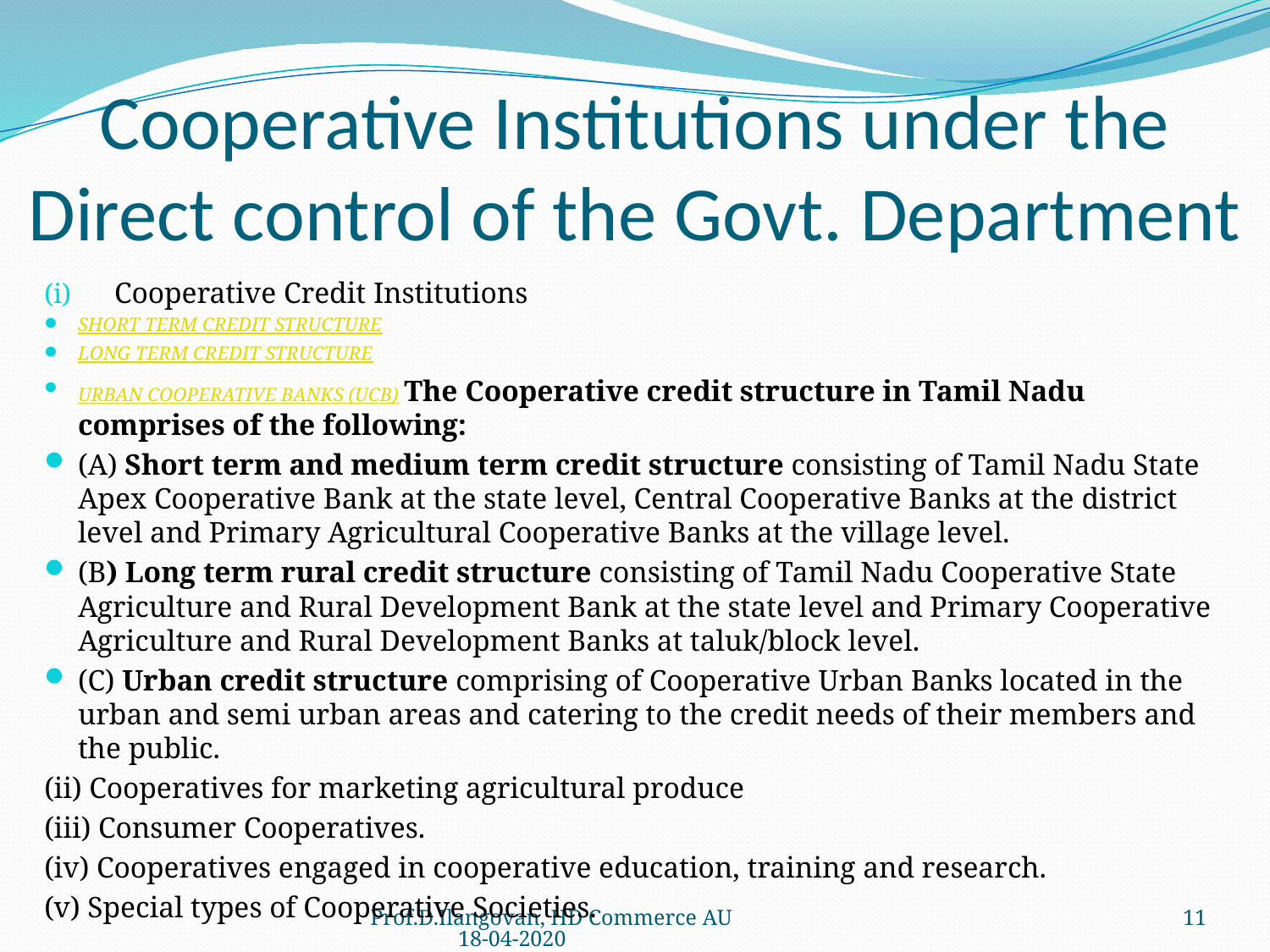

# Cooperative Institutions under the Direct control of the Govt. Department
Cooperative Credit Institutions
SHORT TERM CREDIT STRUCTURE
LONG TERM CREDIT STRUCTURE
URBAN COOPERATIVE BANKS (UCB) The Cooperative credit structure in Tamil Nadu comprises of the following:
(A) Short term and medium term credit structure consisting of Tamil Nadu State Apex Cooperative Bank at the state level, Central Cooperative Banks at the district level and Primary Agricultural Cooperative Banks at the village level.
(B) Long term rural credit structure consisting of Tamil Nadu Cooperative State Agriculture and Rural Development Bank at the state level and Primary Cooperative Agriculture and Rural Development Banks at taluk/block level.
(C) Urban credit structure comprising of Cooperative Urban Banks located in the urban and semi urban areas and catering to the credit needs of their members and the public.
(ii) Cooperatives for marketing agricultural produce
(iii) Consumer Cooperatives.
(iv) Cooperatives engaged in cooperative education, training and research.
(v) Special types of Cooperative Societies.

Prof.D.Ilangovan, HD Commerce AU                                  18-04-2020
11